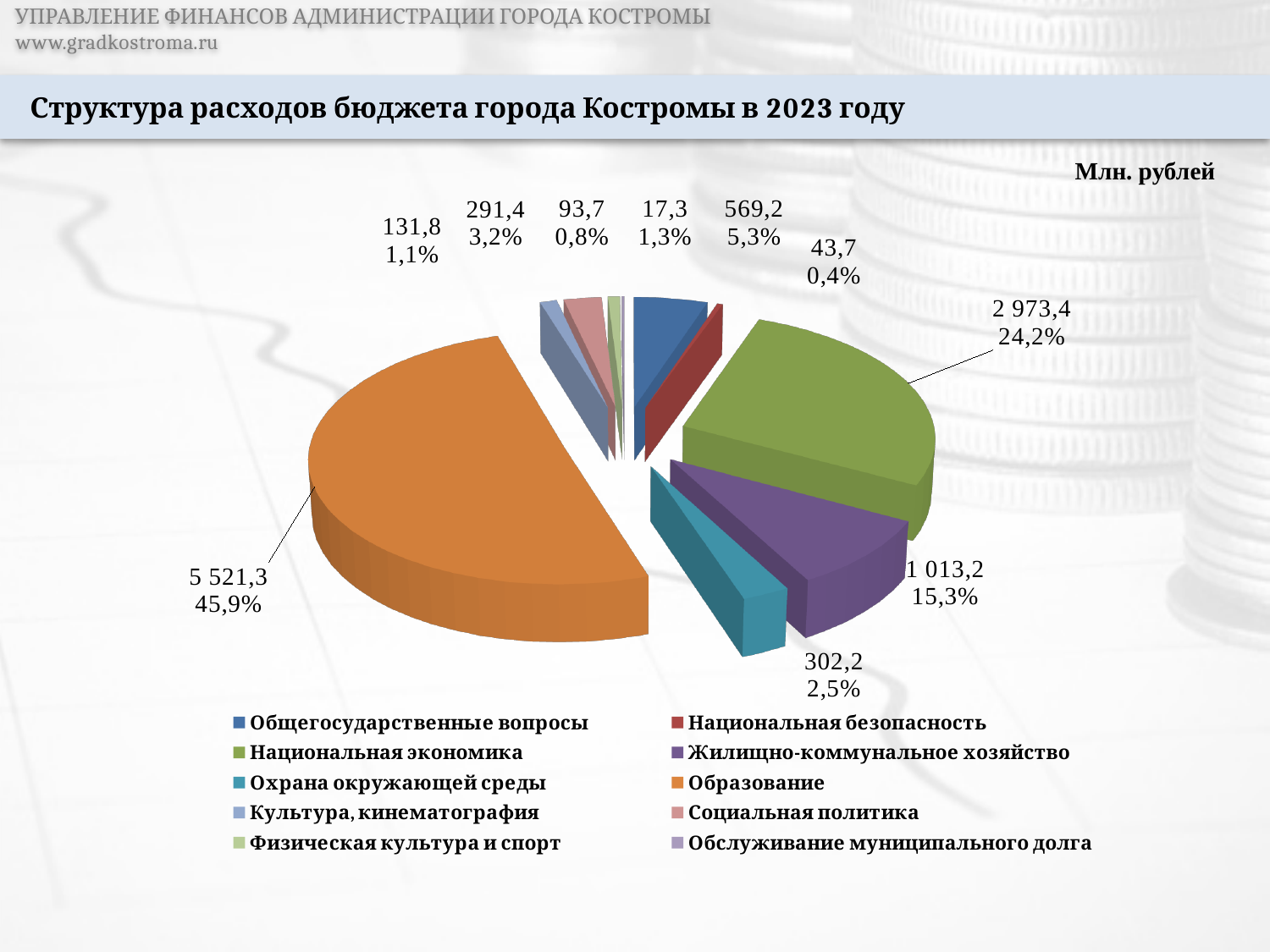

УПРАВЛЕНИЕ ФИНАНСОВ АДМИНИСТРАЦИИ ГОРОДА КОСТРОМЫ				      www.gradkostroma.ru
Структура расходов бюджета города Костромы в 2023 году
Млн. рублей

[unsupported chart]